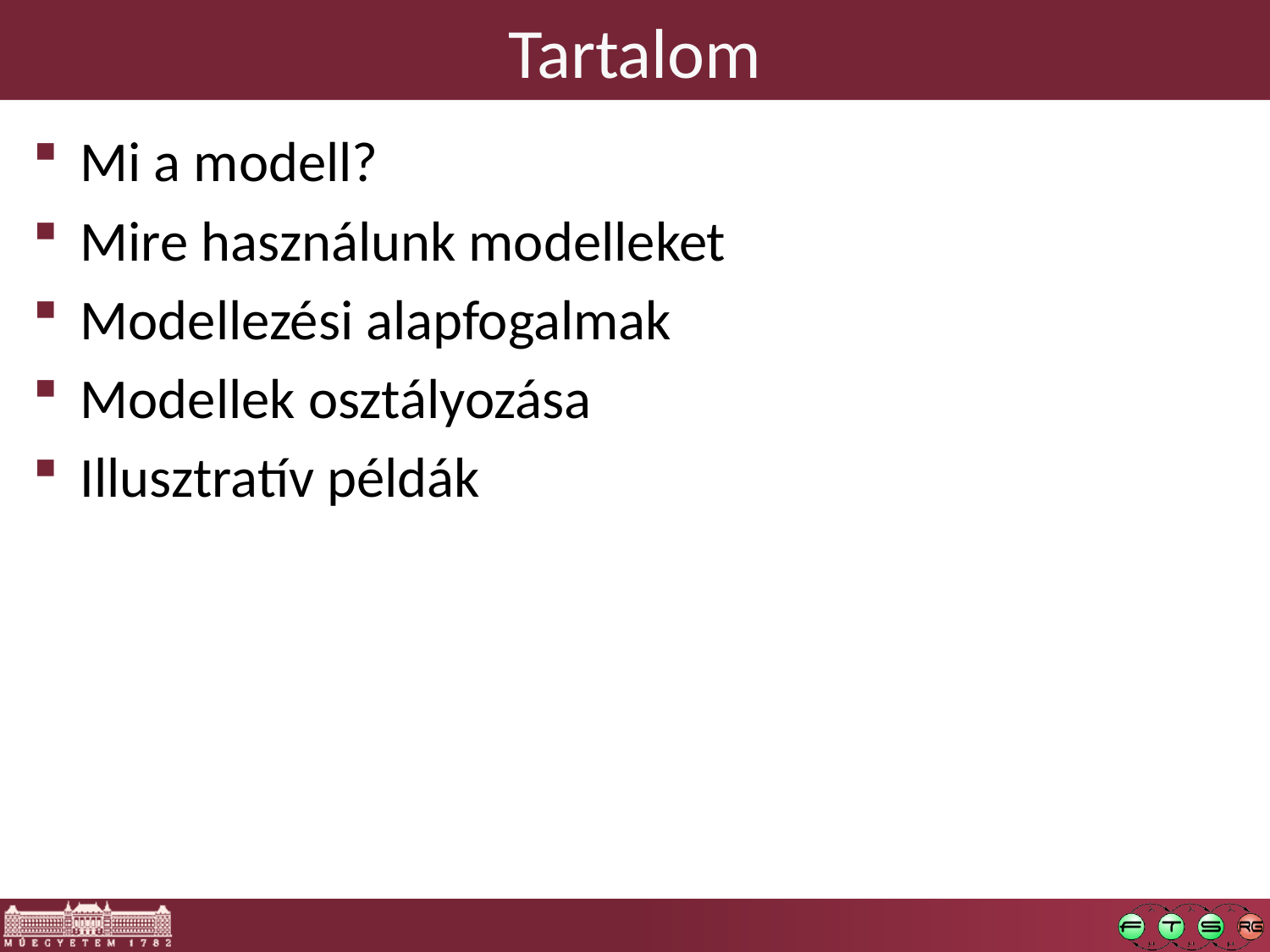

# Tartalom
Mi a modell?
Mire használunk modelleket
Modellezési alapfogalmak
Modellek osztályozása
Illusztratív példák